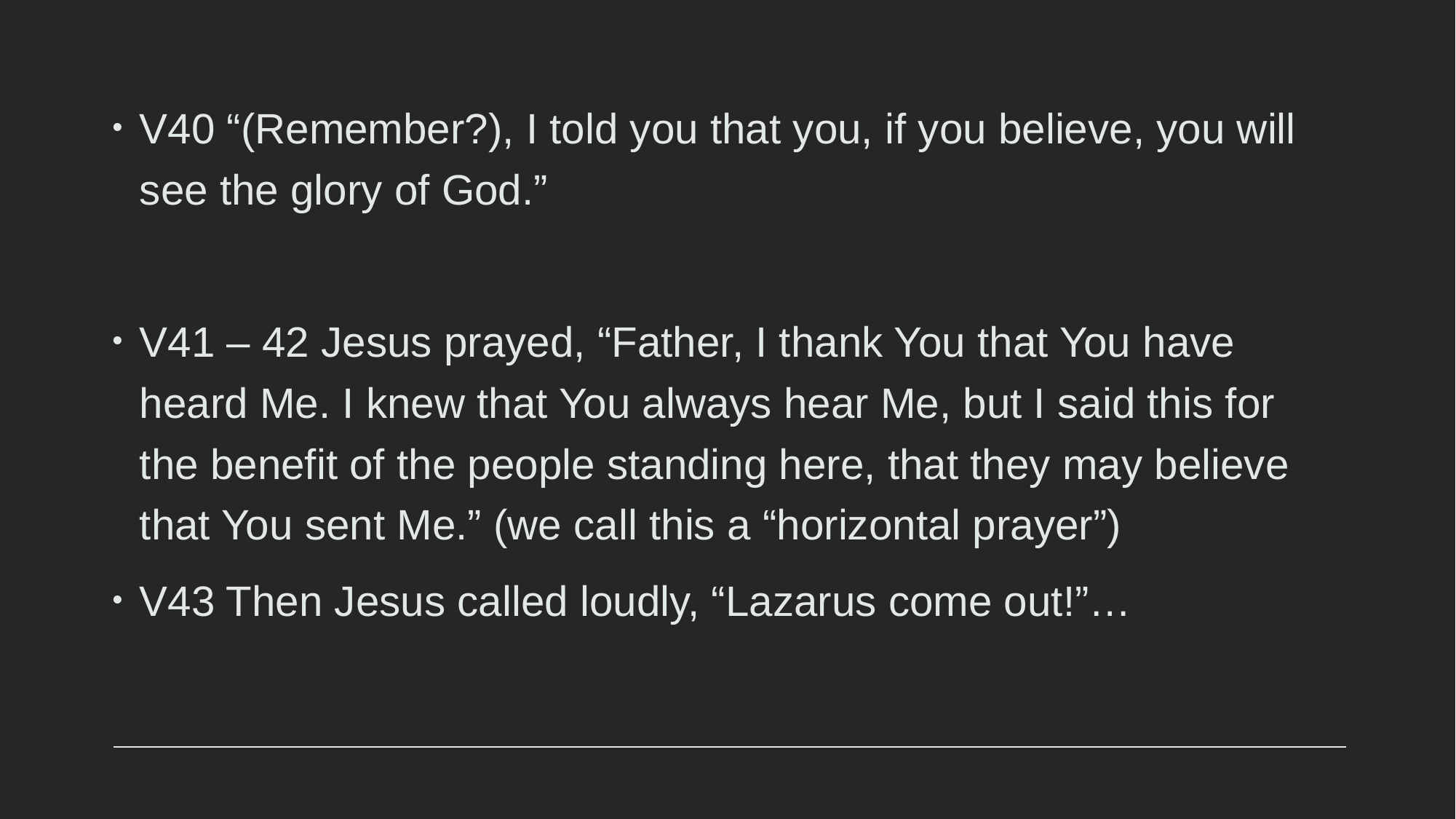

V40 “(Remember?), I told you that you, if you believe, you will see the glory of God.”

V41 – 42 Jesus prayed, “Father, I thank You that You have heard Me. I knew that You always hear Me, but I said this for the benefit of the people standing here, that they may believe that You sent Me.” (we call this a “horizontal prayer”)
V43 Then Jesus called loudly, “Lazarus come out!”…